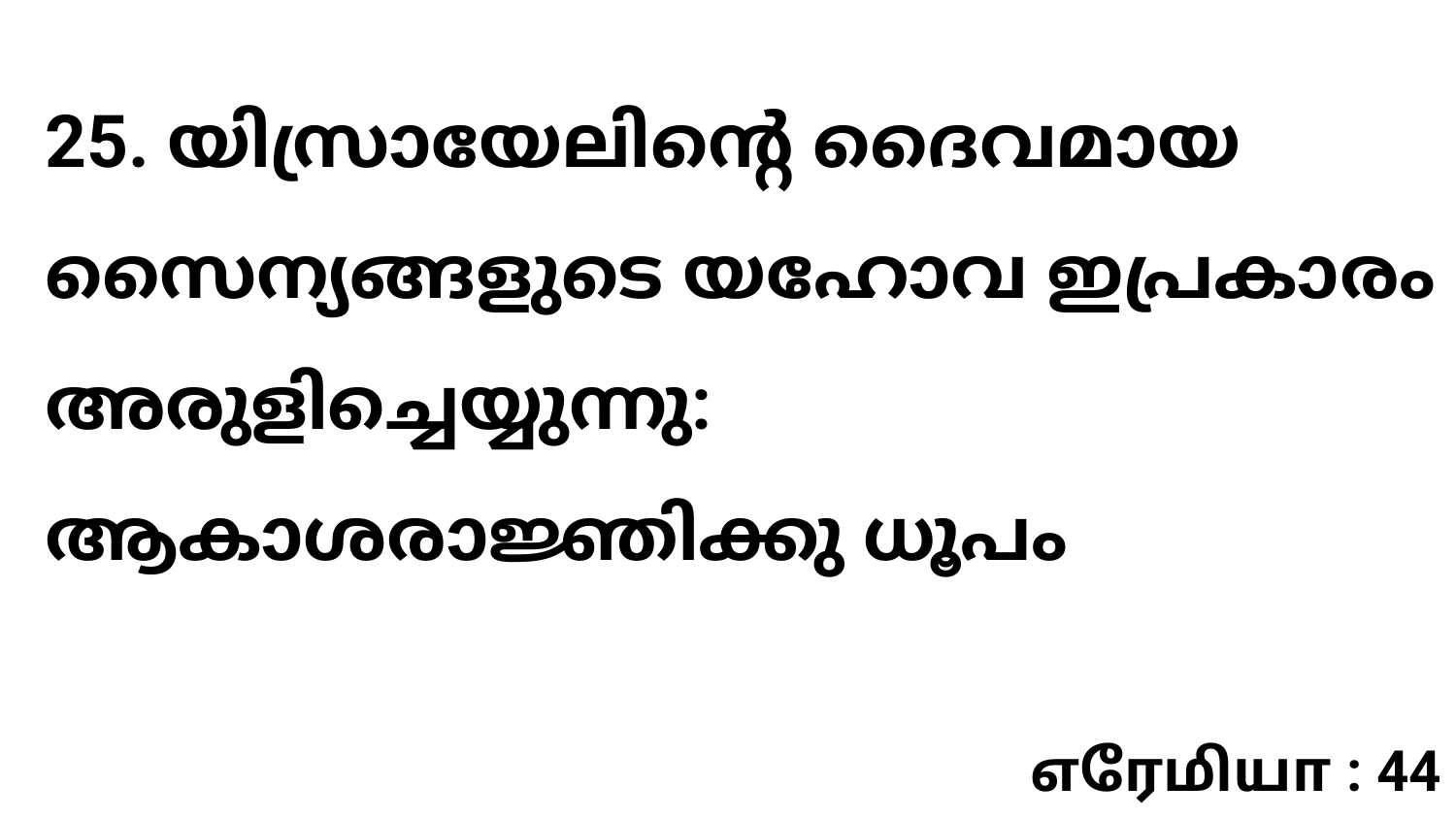

25. യിസ്രായേലിന്റെ ദൈവമായ സൈന്യങ്ങളുടെ യഹോവ ഇപ്രകാരം അരുളിച്ചെയ്യുന്നു: ആകാശരാജ്ഞിക്കു ധൂപം
எரேமியா : 44